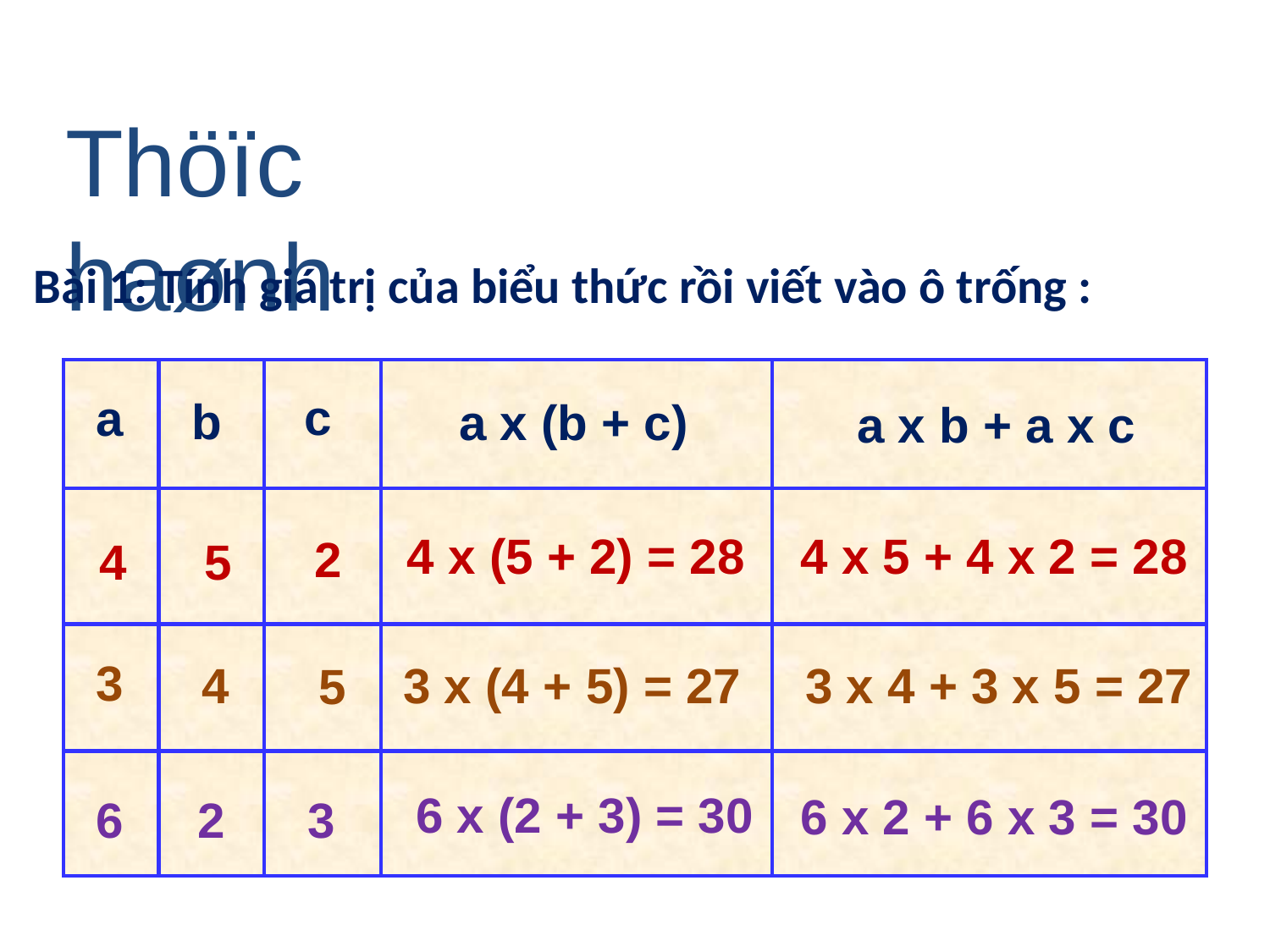

Thöïc haønh
Bài 1: Tính giá trị của biểu thức rồi viết vào ô trống :
|  |  |  |  |  |
| --- | --- | --- | --- | --- |
|  |  |  |  |  |
|  |  |  |  |  |
|  |  |  |  |  |
c
a
b
a x (b + c)
a x b + a x c
4 x (5 + 2) = 28
4 x 5 + 4 x 2 = 28
2
4
5
3
4
3 x (4 + 5) = 27
3 x 4 + 3 x 5 = 27
5
6 x (2 + 3) = 30
6 x 2 + 6 x 3 = 30
6
2
3